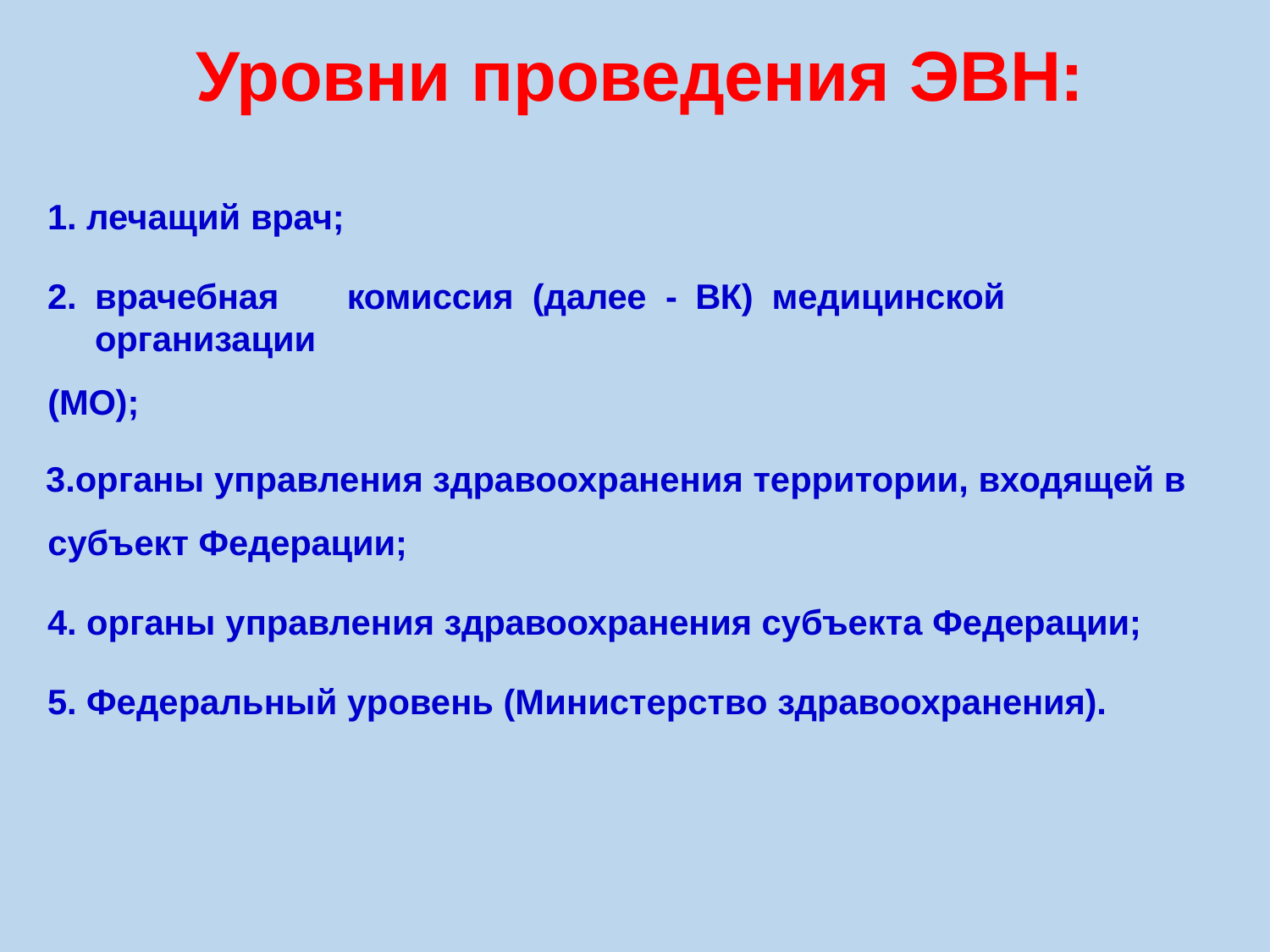

# Уровни проведения ЭВН:
лечащий врач;

врачебная	комиссия	(далее	-	ВК)	медицинской	организации
(МО);
органы управления здравоохранения территории, входящей в субъект Федерации;

органы управления здравоохранения субъекта Федерации;

Федеральный уровень (Министерство здравоохранения).